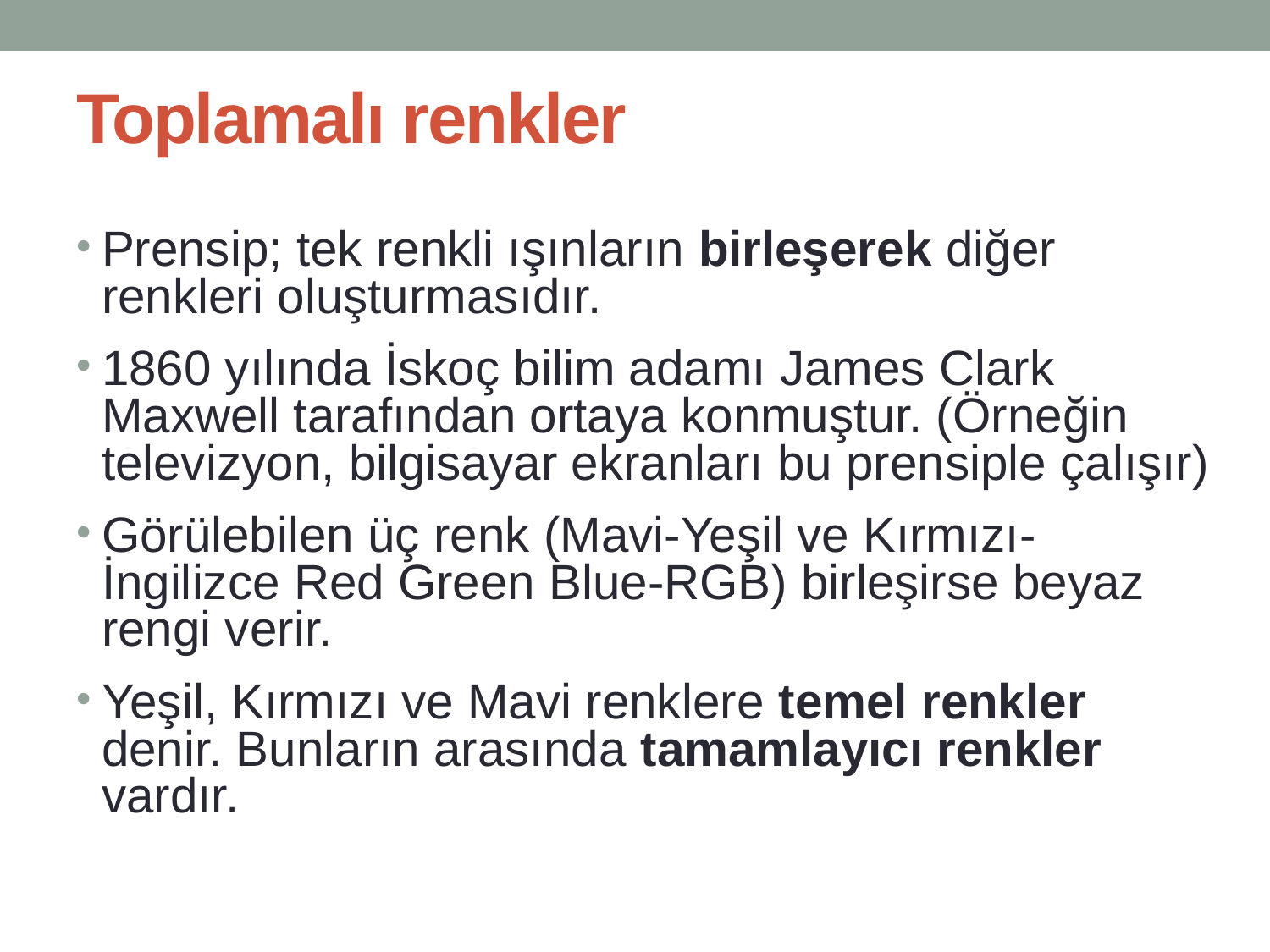

# Toplamalı renkler
Prensip; tek renkli ışınların birleşerek diğer renkleri oluşturmasıdır.
1860 yılında İskoç bilim adamı James Clark Maxwell tarafından ortaya konmuştur. (Örneğin televizyon, bilgisayar ekranları bu prensiple çalışır)
Görülebilen üç renk (Mavi-Yeşil ve Kırmızı- İngilizce Red Green Blue-RGB) birleşirse beyaz rengi verir.
Yeşil, Kırmızı ve Mavi renklere temel renkler denir. Bunların arasında tamamlayıcı renkler vardır.